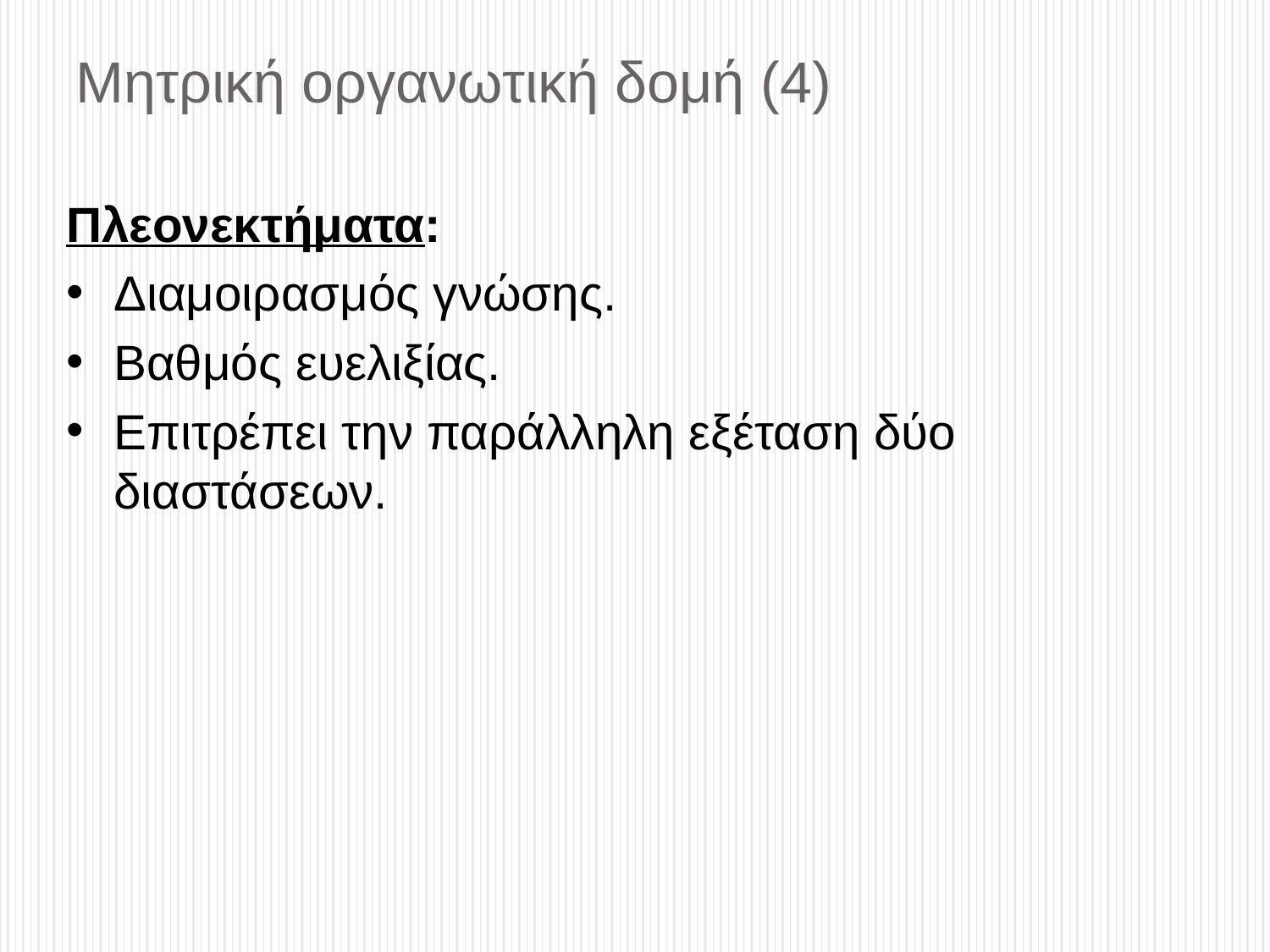

# Μητρική οργανωτική δομή (4)
Πλεονεκτήματα:
Διαμοιρασμός γνώσης.
Βαθμός ευελιξίας.
Επιτρέπει την παράλληλη εξέταση δύο διαστάσεων.